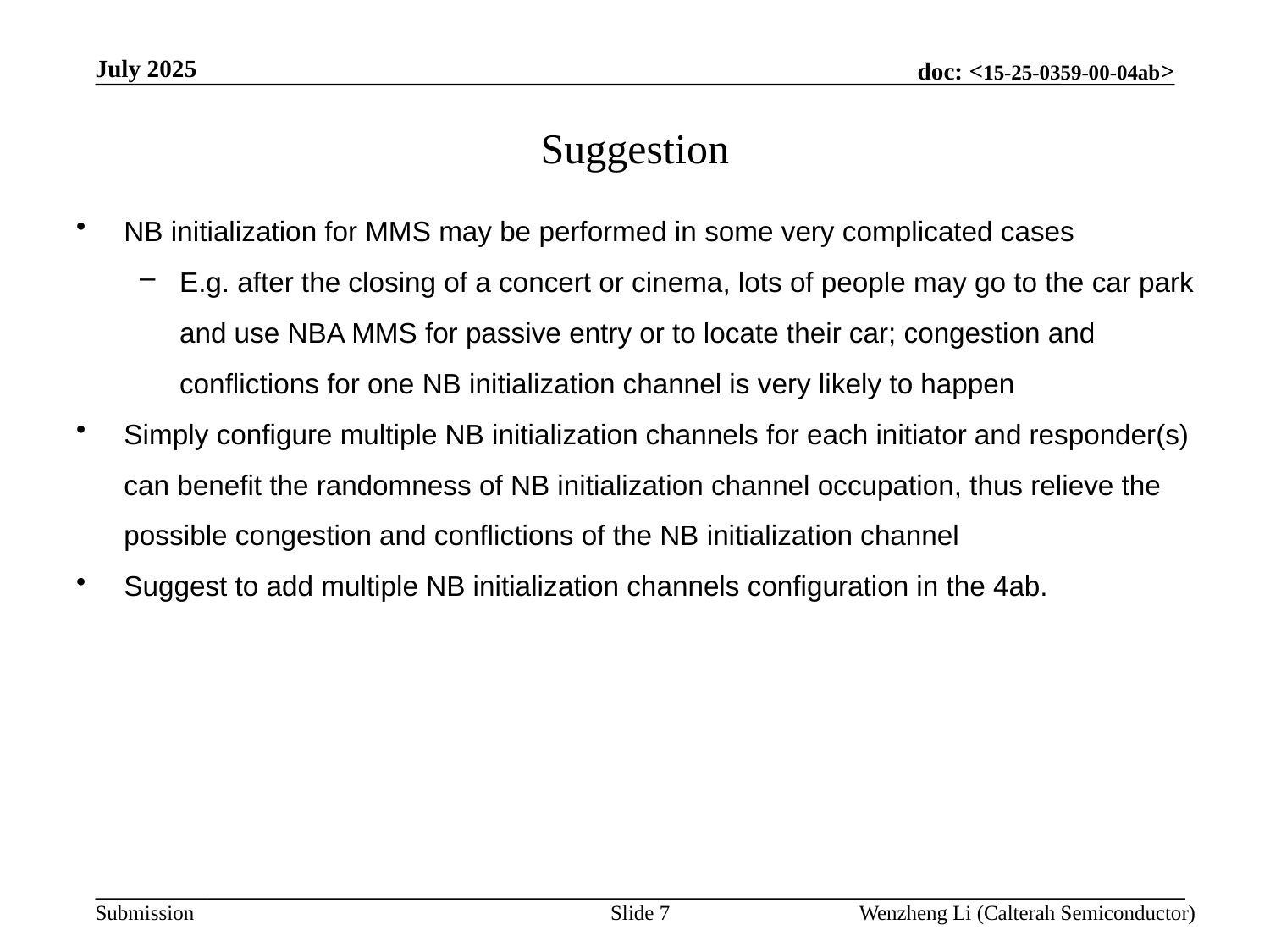

July 2025
Suggestion
NB initialization for MMS may be performed in some very complicated cases
E.g. after the closing of a concert or cinema, lots of people may go to the car park and use NBA MMS for passive entry or to locate their car; congestion and conflictions for one NB initialization channel is very likely to happen
Simply configure multiple NB initialization channels for each initiator and responder(s) can benefit the randomness of NB initialization channel occupation, thus relieve the possible congestion and conflictions of the NB initialization channel
Suggest to add multiple NB initialization channels configuration in the 4ab.
Slide 7
Wenzheng Li (Calterah Semiconductor)